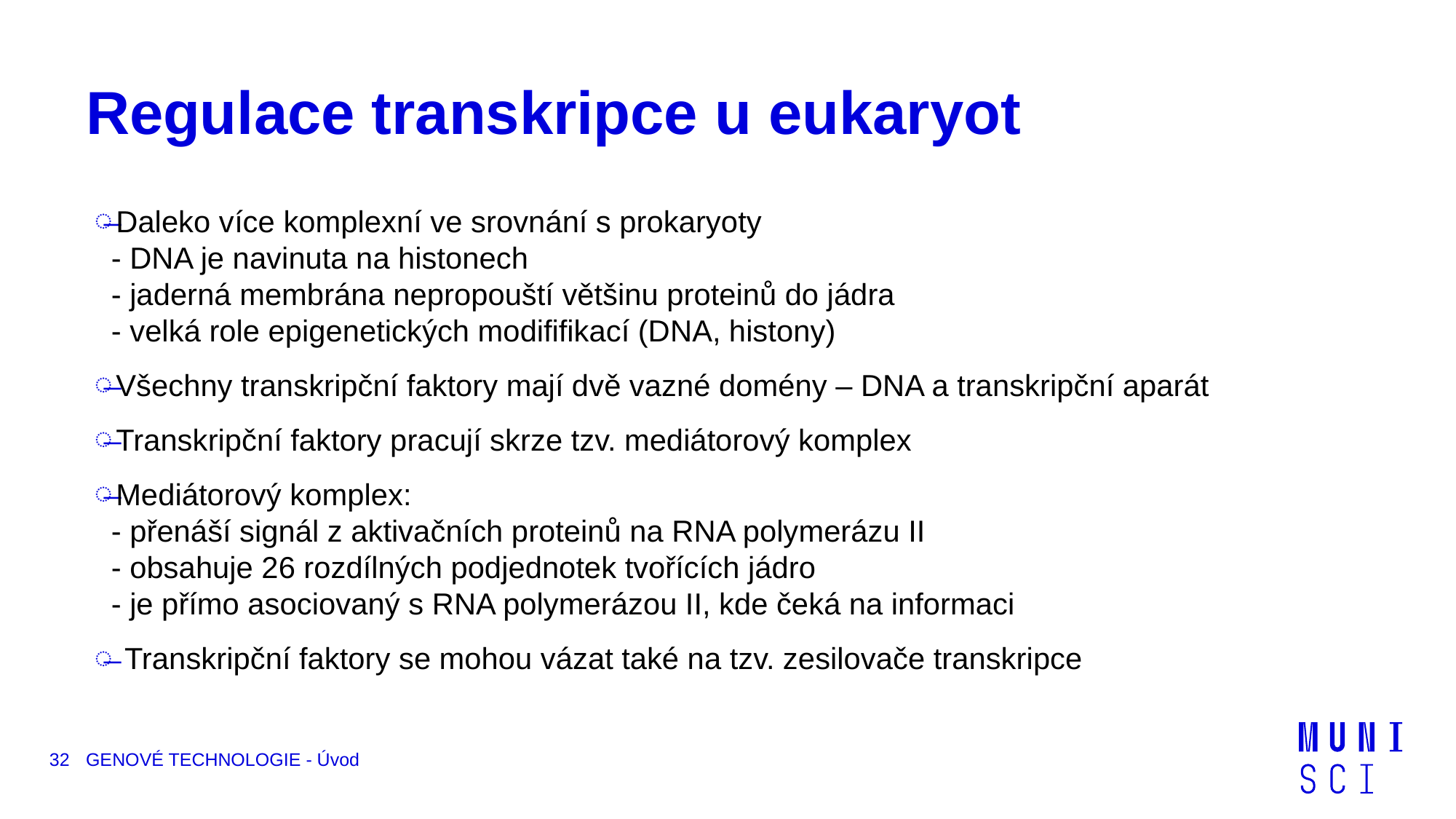

# Regulace transkripce u eukaryot
Daleko více komplexní ve srovnání s prokaryoty
  - DNA je navinuta na histonech
  - jaderná membrána nepropouští většinu proteinů do jádra
  - velká role epigenetických modififikací (DNA, histony)
Všechny transkripční faktory mají dvě vazné domény – DNA a transkripční aparát
Transkripční faktory pracují skrze tzv. mediátorový komplex
Mediátorový komplex:
  - přenáší signál z aktivačních proteinů na RNA polymerázu II
  - obsahuje 26 rozdílných podjednotek tvořících jádro
  - je přímo asociovaný s RNA polymerázou II, kde čeká na informaci
 Transkripční faktory se mohou vázat také na tzv. zesilovače transkripce
32
GENOVÉ TECHNOLOGIE - Úvod